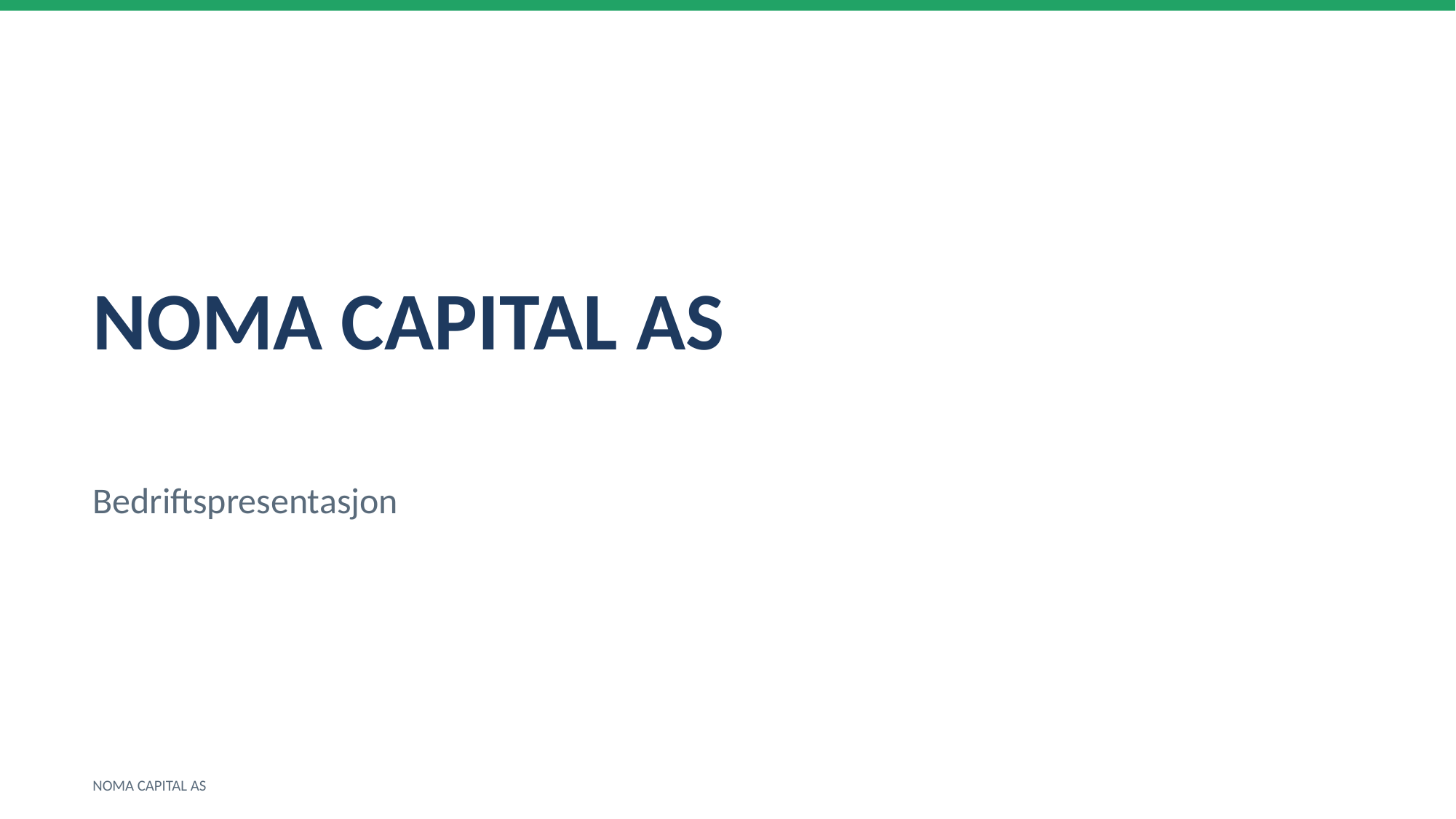

NOMA CAPITAL AS
Bedriftspresentasjon
NOMA CAPITAL AS